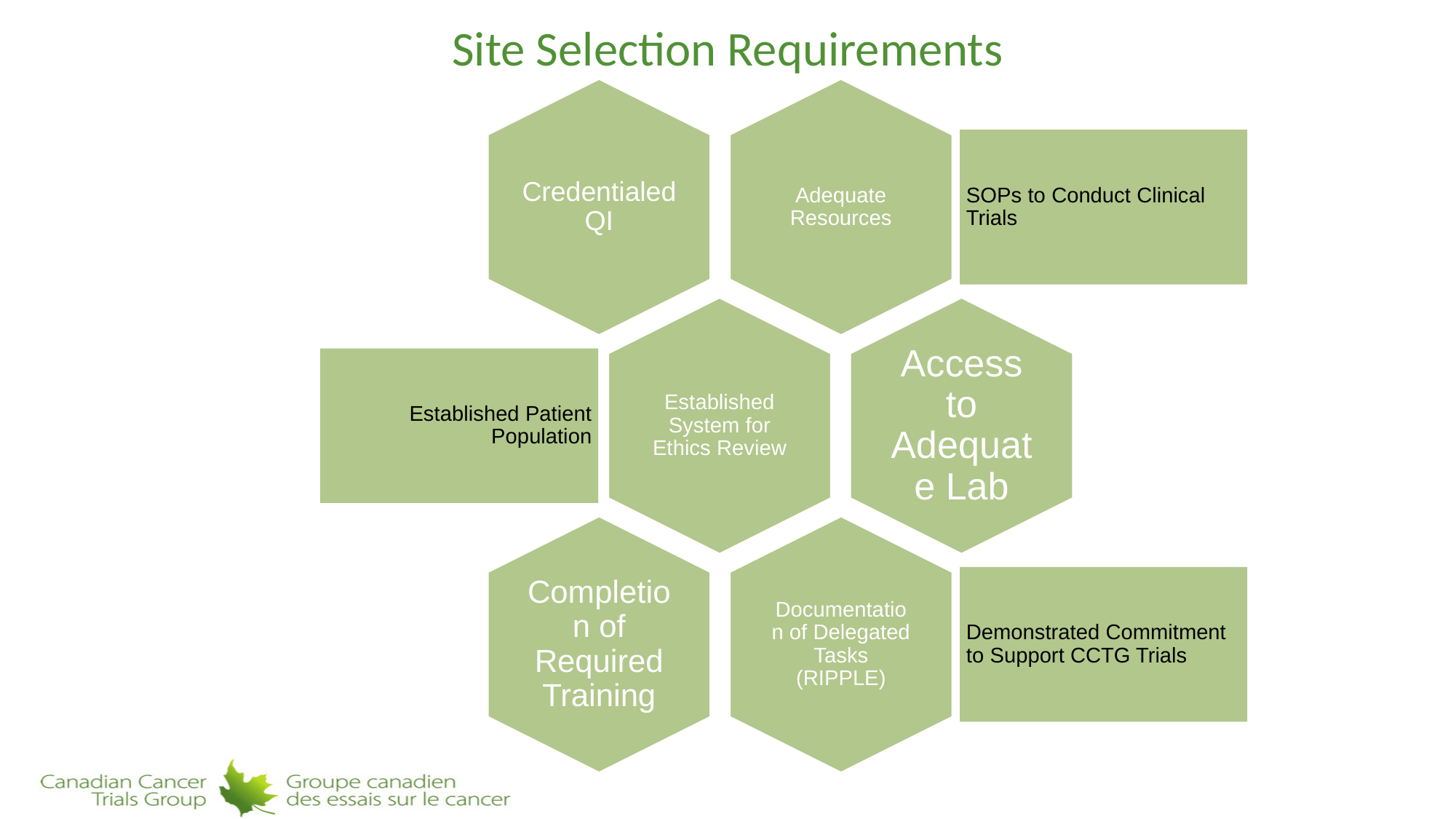

# Site Selection Requirements
Adequate Resources
SOPs to Conduct Clinical Trials
Credentialed QI
Established System for Ethics Review
Established Patient Population
Access to Adequate Lab
Documentation of Delegated Tasks (RIPPLE)
Demonstrated Commitment to Support CCTG Trials
Completion of Required Training
22